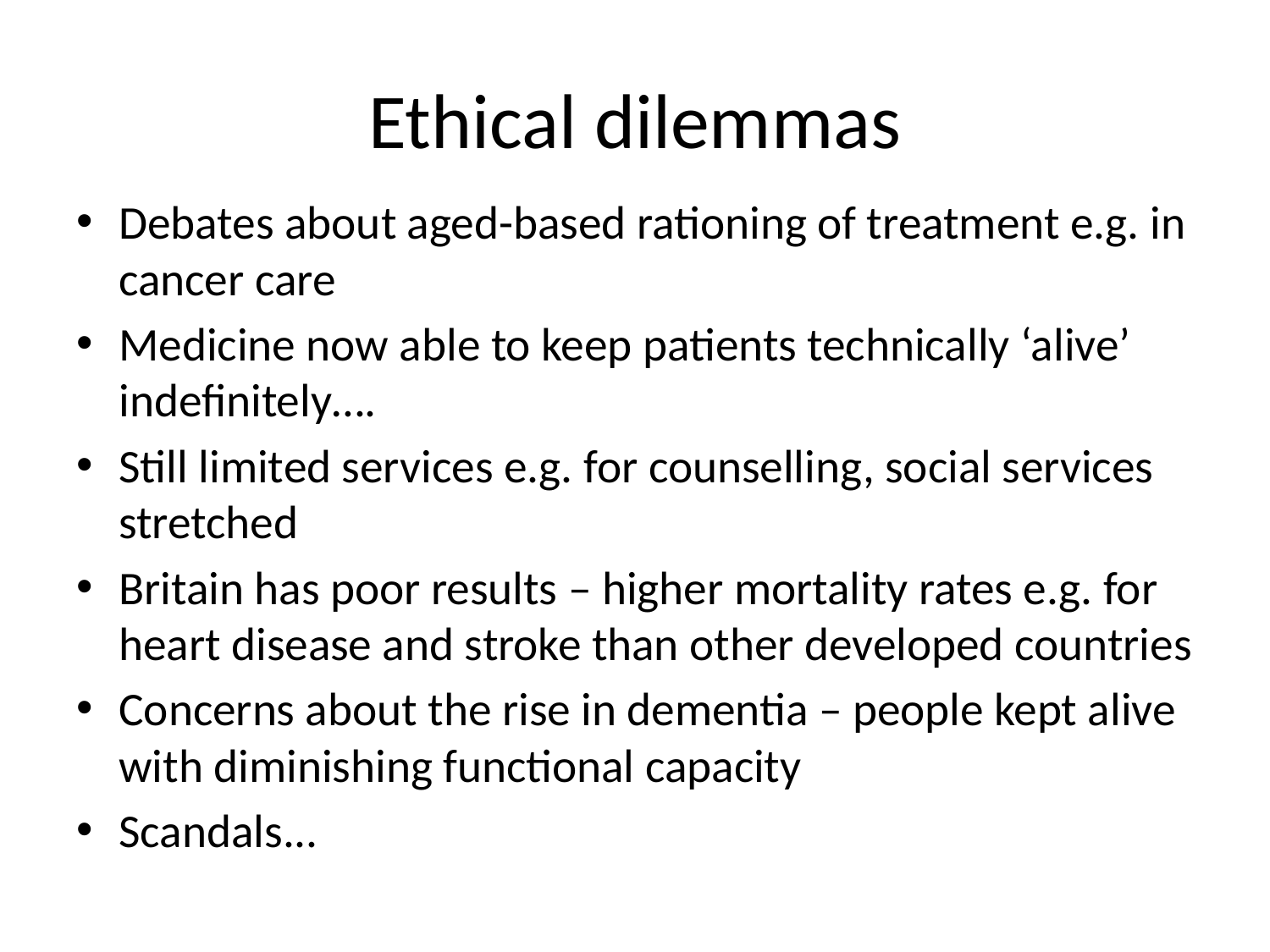

# Ethical dilemmas
Debates about aged-based rationing of treatment e.g. in cancer care
Medicine now able to keep patients technically ‘alive’ indefinitely….
Still limited services e.g. for counselling, social services stretched
Britain has poor results – higher mortality rates e.g. for heart disease and stroke than other developed countries
Concerns about the rise in dementia – people kept alive with diminishing functional capacity
Scandals...